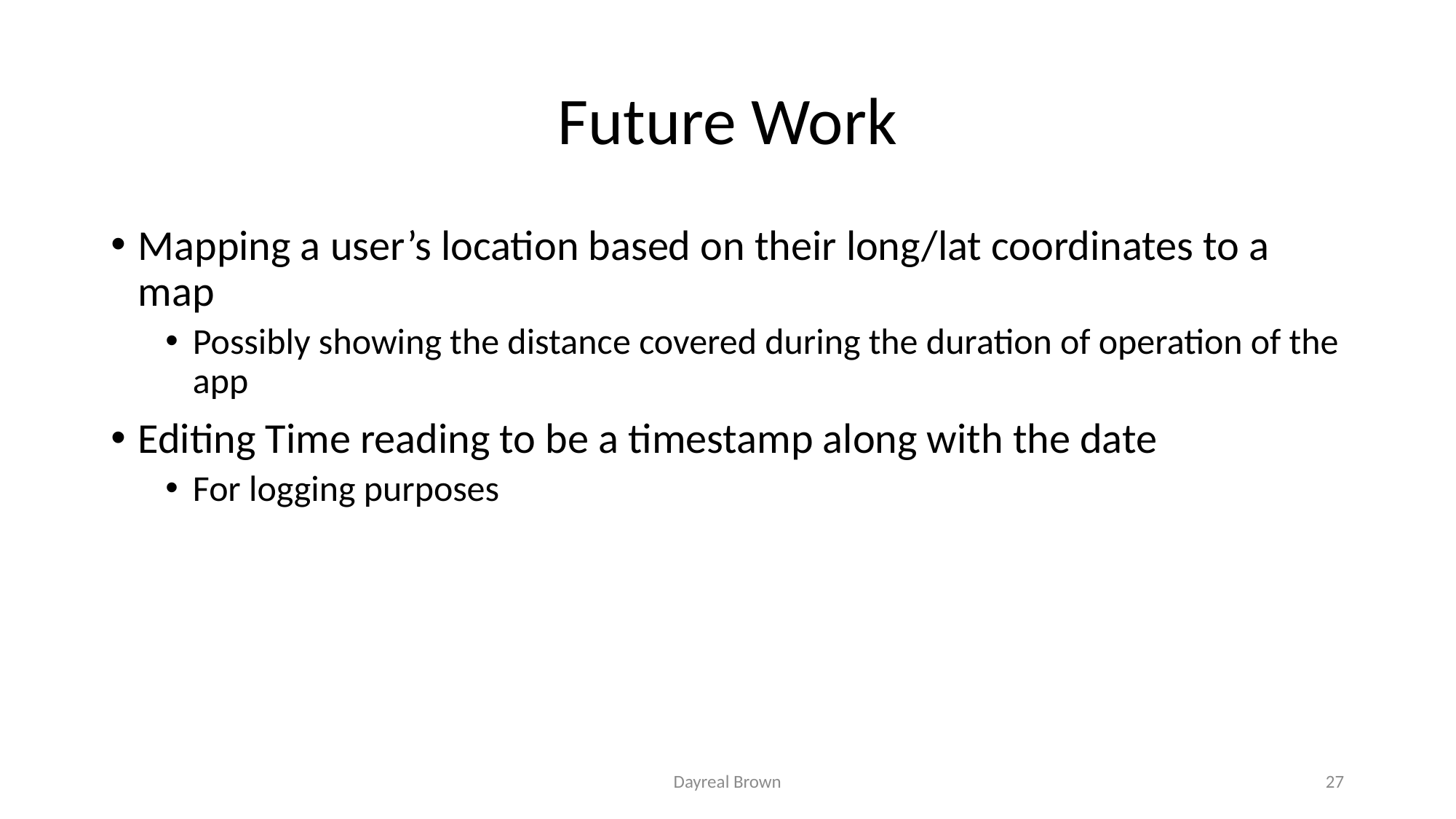

# Future Work
Mapping a user’s location based on their long/lat coordinates to a map
Possibly showing the distance covered during the duration of operation of the app
Editing Time reading to be a timestamp along with the date
For logging purposes

Dayreal Brown
27